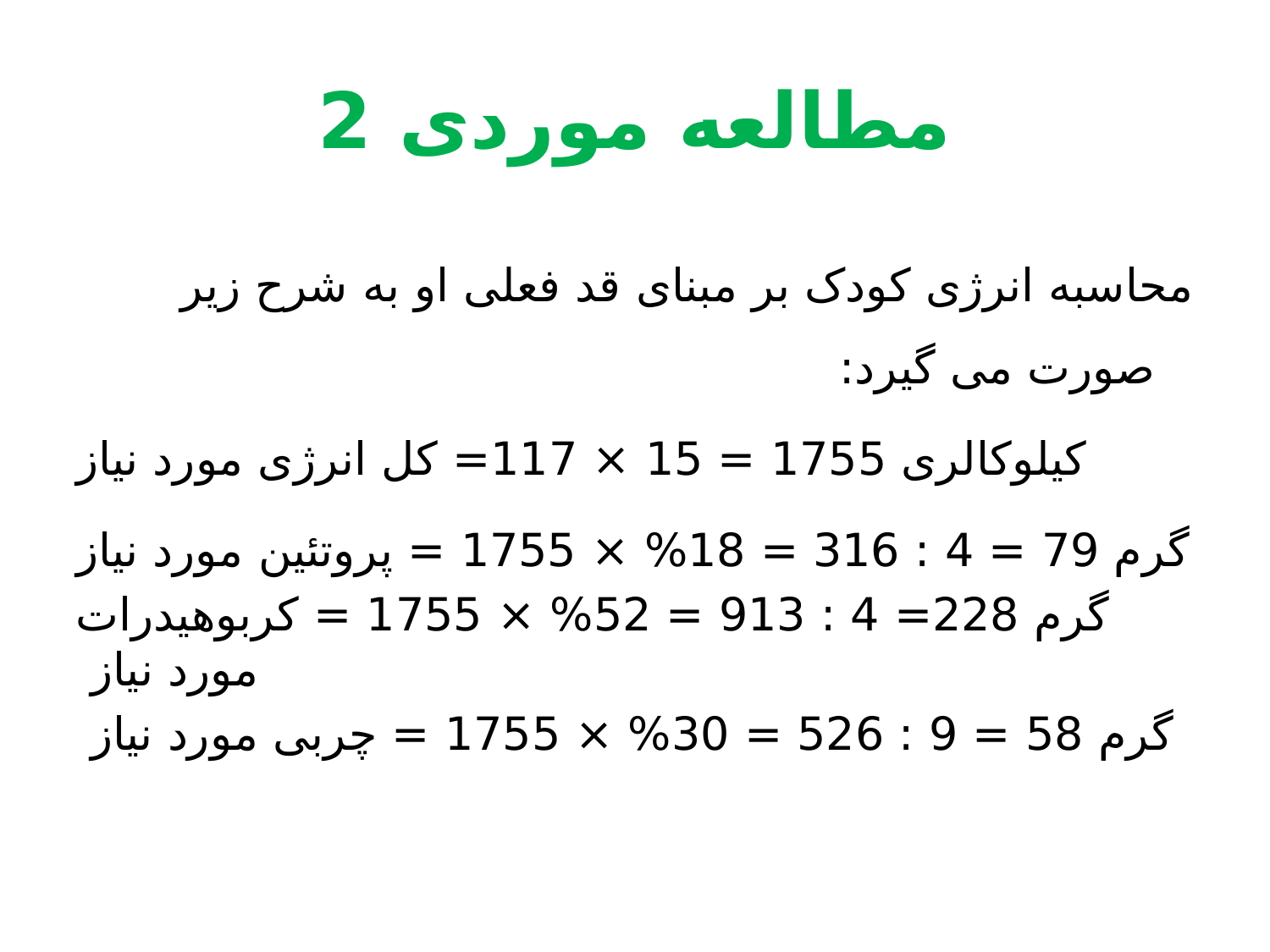

# مطالعه موردی 2
محاسبه انرژی کودک بر مبنای قد فعلی او به شرح زیر صورت می گیرد:
کیلوکالری 1755 = 15 × 117= کل انرژی مورد نیاز
گرم 79 = 4 : 316 = 18% × 1755 = پروتئین مورد نیاز
گرم 228= 4 : 913 = 52% × 1755 = کربوهیدرات مورد نیاز
گرم 58 = 9 : 526 = 30% × 1755 = چربی مورد نیاز